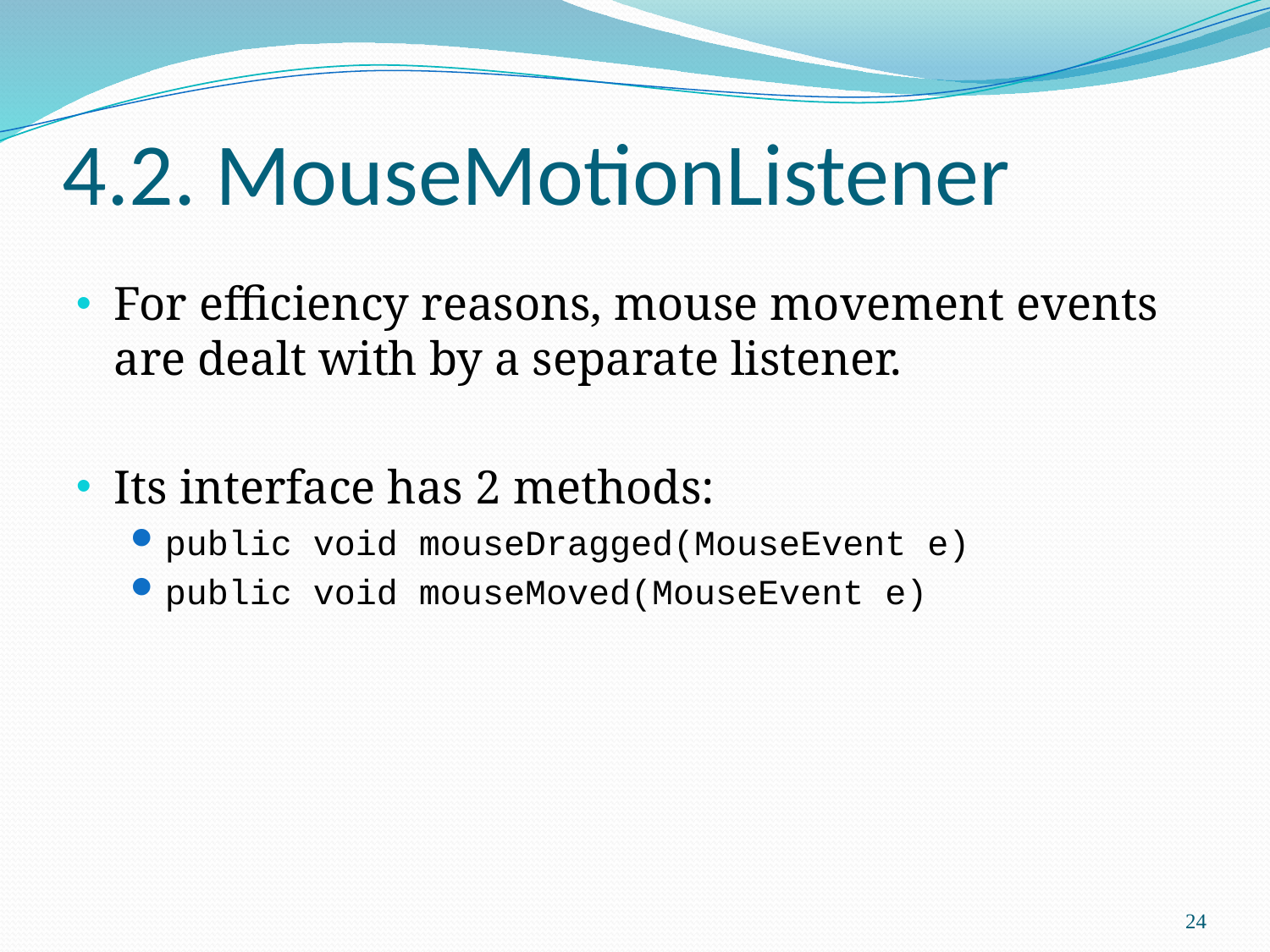

# 4.2. MouseMotionListener
For efficiency reasons, mouse movement events are dealt with by a separate listener.

Its interface has 2 methods:
public void mouseDragged(MouseEvent e)
public void mouseMoved(MouseEvent e)
24